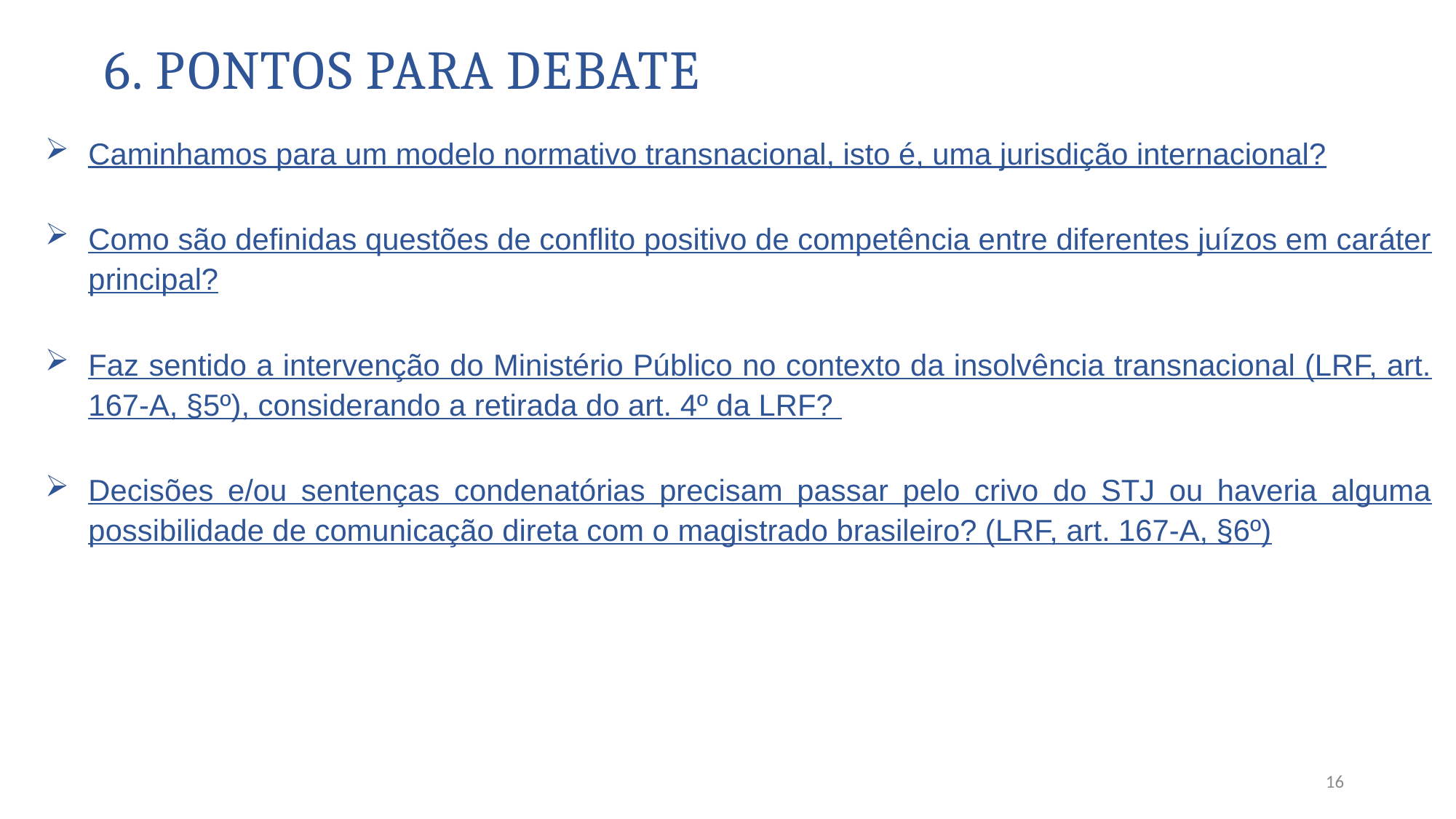

# 6. Pontos para Debate
Caminhamos para um modelo normativo transnacional, isto é, uma jurisdição internacional?
Como são definidas questões de conflito positivo de competência entre diferentes juízos em caráter principal?
Faz sentido a intervenção do Ministério Público no contexto da insolvência transnacional (LRF, art. 167-A, §5º), considerando a retirada do art. 4º da LRF?
Decisões e/ou sentenças condenatórias precisam passar pelo crivo do STJ ou haveria alguma possibilidade de comunicação direta com o magistrado brasileiro? (LRF, art. 167-A, §6º)

16